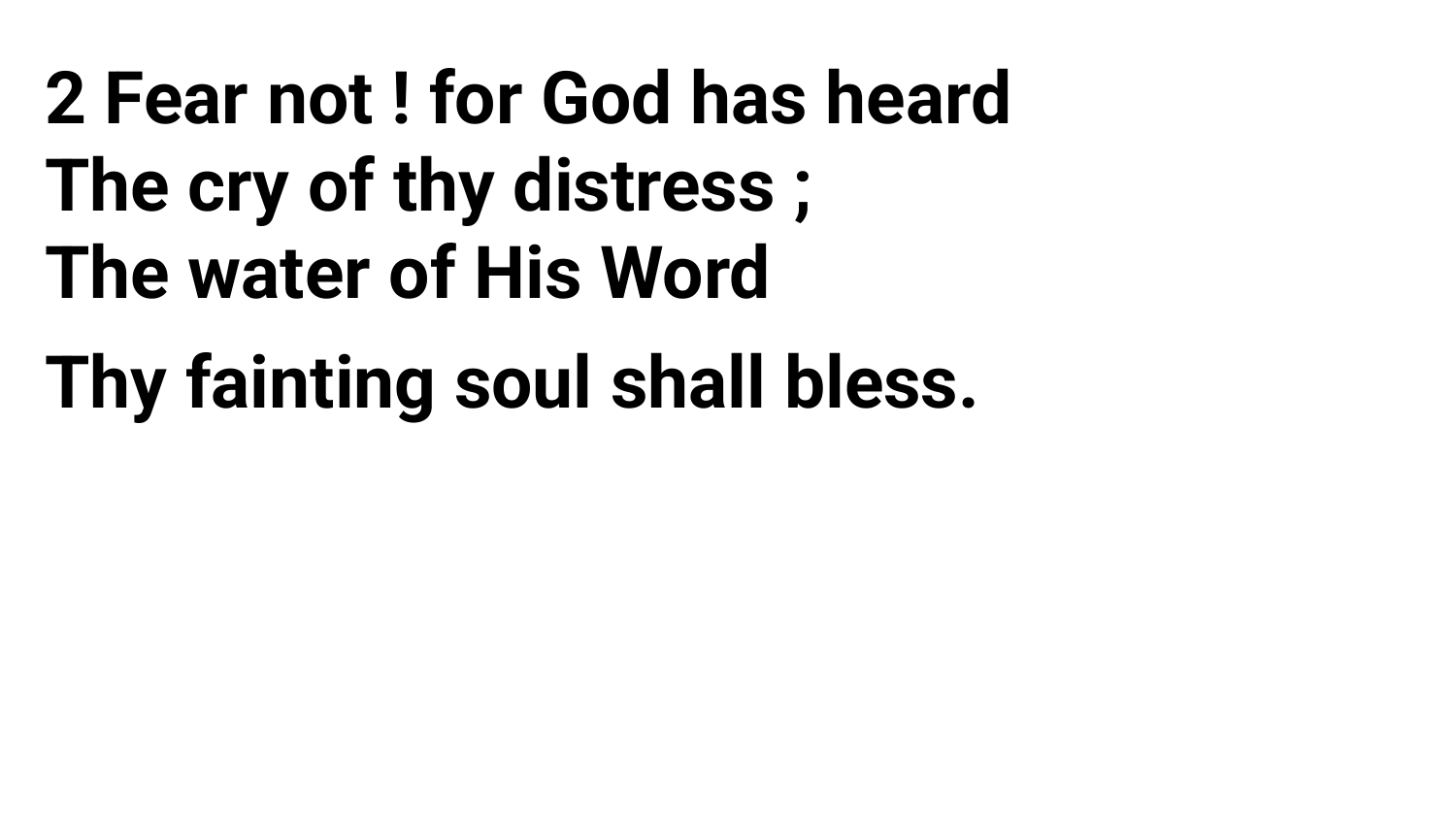

2 Fear not ! for God has heard
The cry of thy distress ;
The water of His Word
Thy fainting soul shall bless.